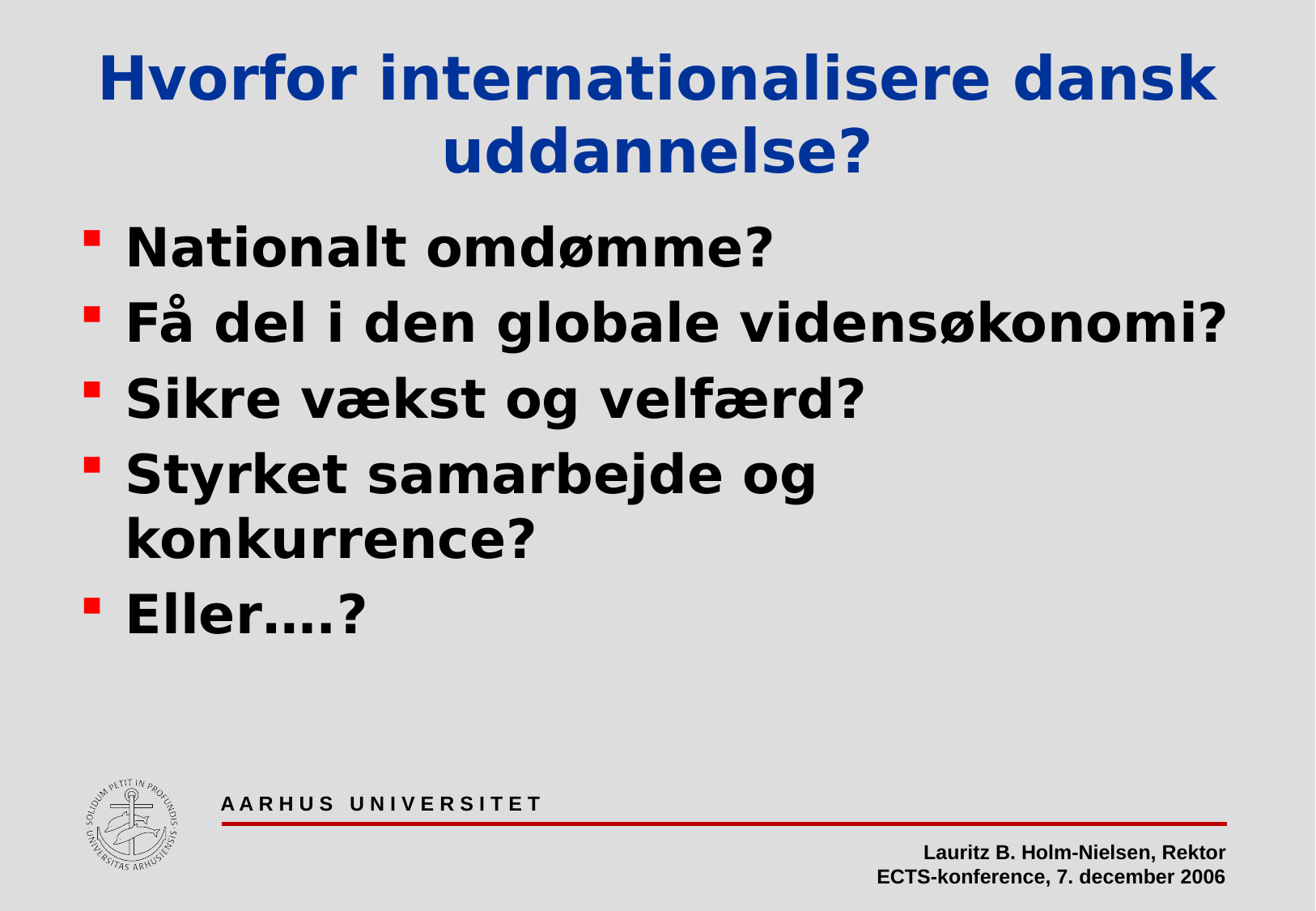

# Hvorfor internationalisere dansk uddannelse?
Nationalt omdømme?
Få del i den globale vidensøkonomi?
Sikre vækst og velfærd?
Styrket samarbejde og konkurrence?
Eller….?

A A R H U S   U N I V E R S I T E T